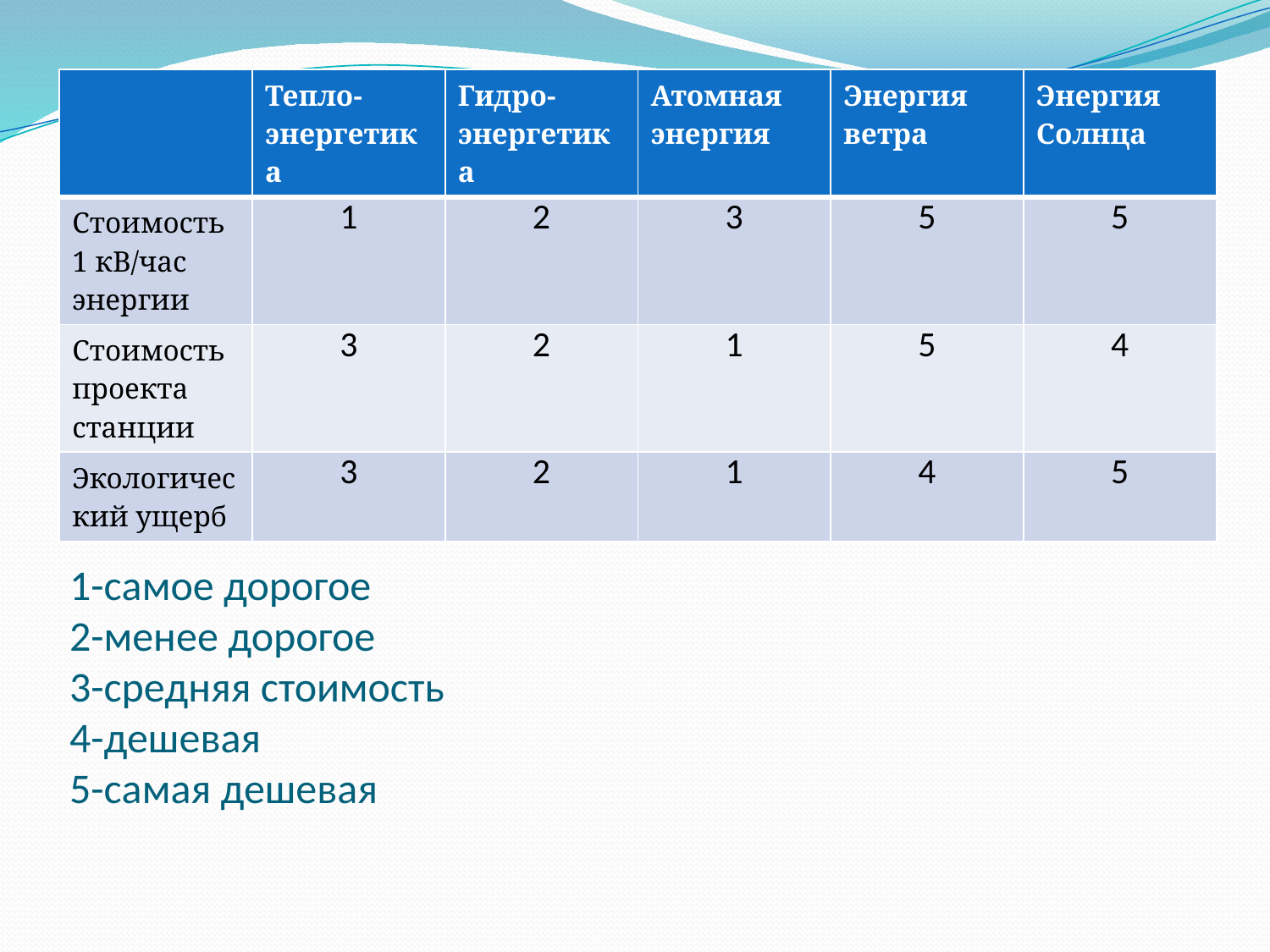

|  | Тепло-энергетика | Гидро- энергетика | Атомная энергия | Энергия ветра | Энергия Солнца |
| --- | --- | --- | --- | --- | --- |
| Стоимость 1 кВ/час энергии | 1 | 2 | 3 | 5 | 5 |
| Стоимость проекта станции | 3 | 2 | 1 | 5 | 4 |
| Экологический ущерб | 3 | 2 | 1 | 4 | 5 |
# 1-самое дорогое 2-менее дорогое 3-средняя стоимость 4-дешевая 5-самая дешевая